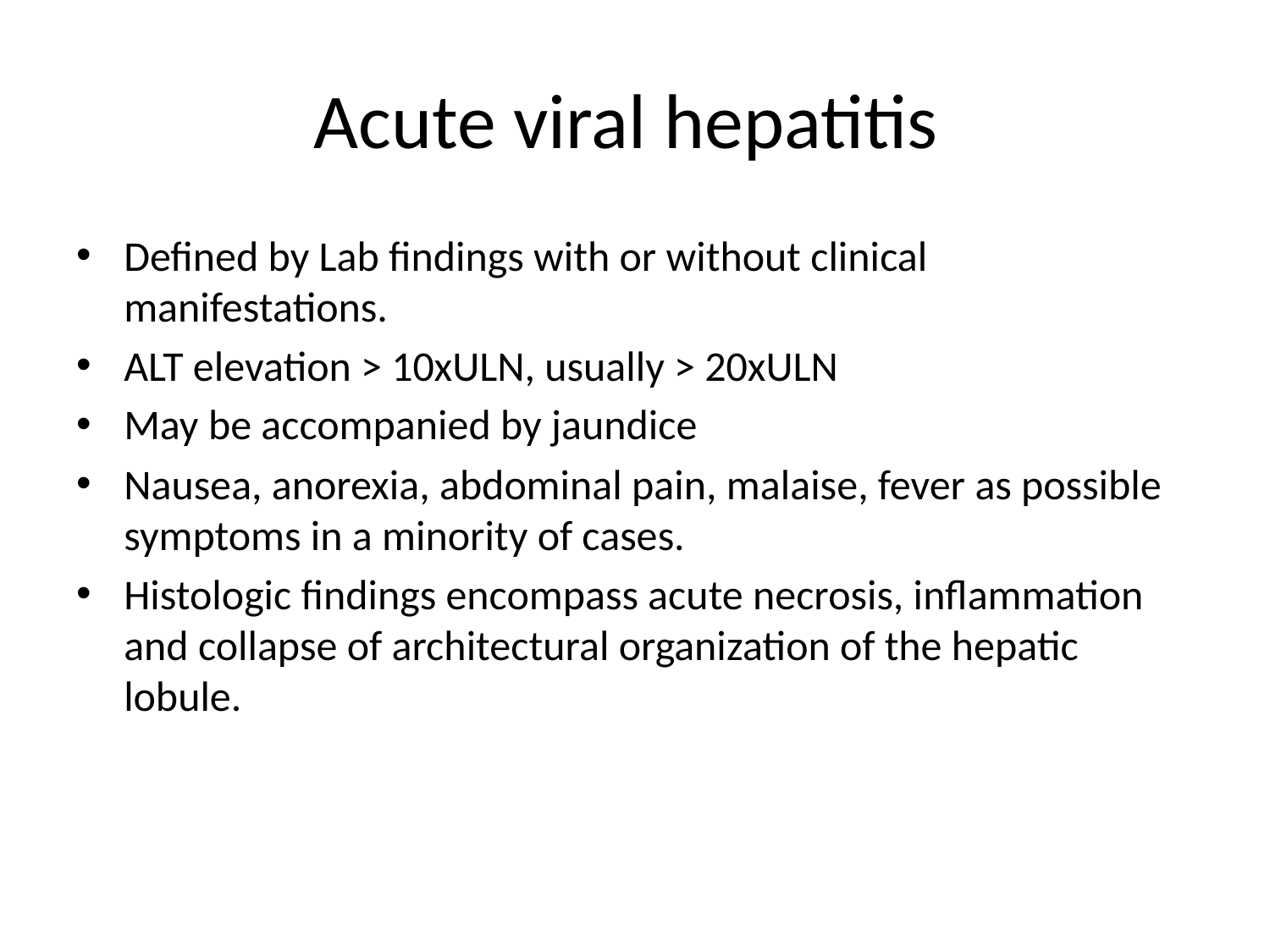

# Acute viral hepatitis
Defined by Lab findings with or without clinical manifestations.
ALT elevation > 10xULN, usually > 20xULN
May be accompanied by jaundice
Nausea, anorexia, abdominal pain, malaise, fever as possible symptoms in a minority of cases.
Histologic findings encompass acute necrosis, inflammation and collapse of architectural organization of the hepatic lobule.